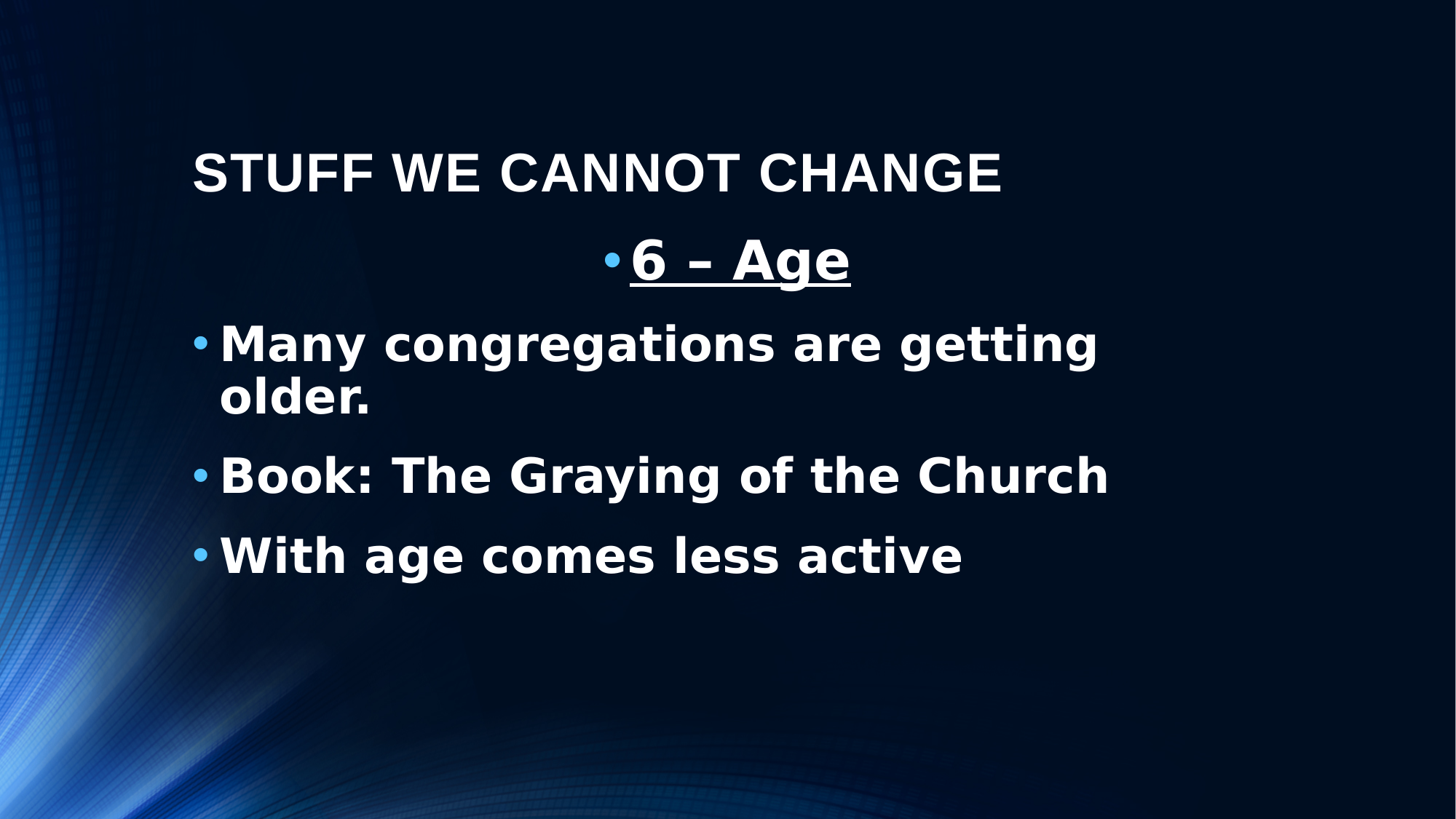

# STUFF WE CANNOT CHANGE
6 – Age
Many congregations are getting older.
Book: The Graying of the Church
With age comes less active